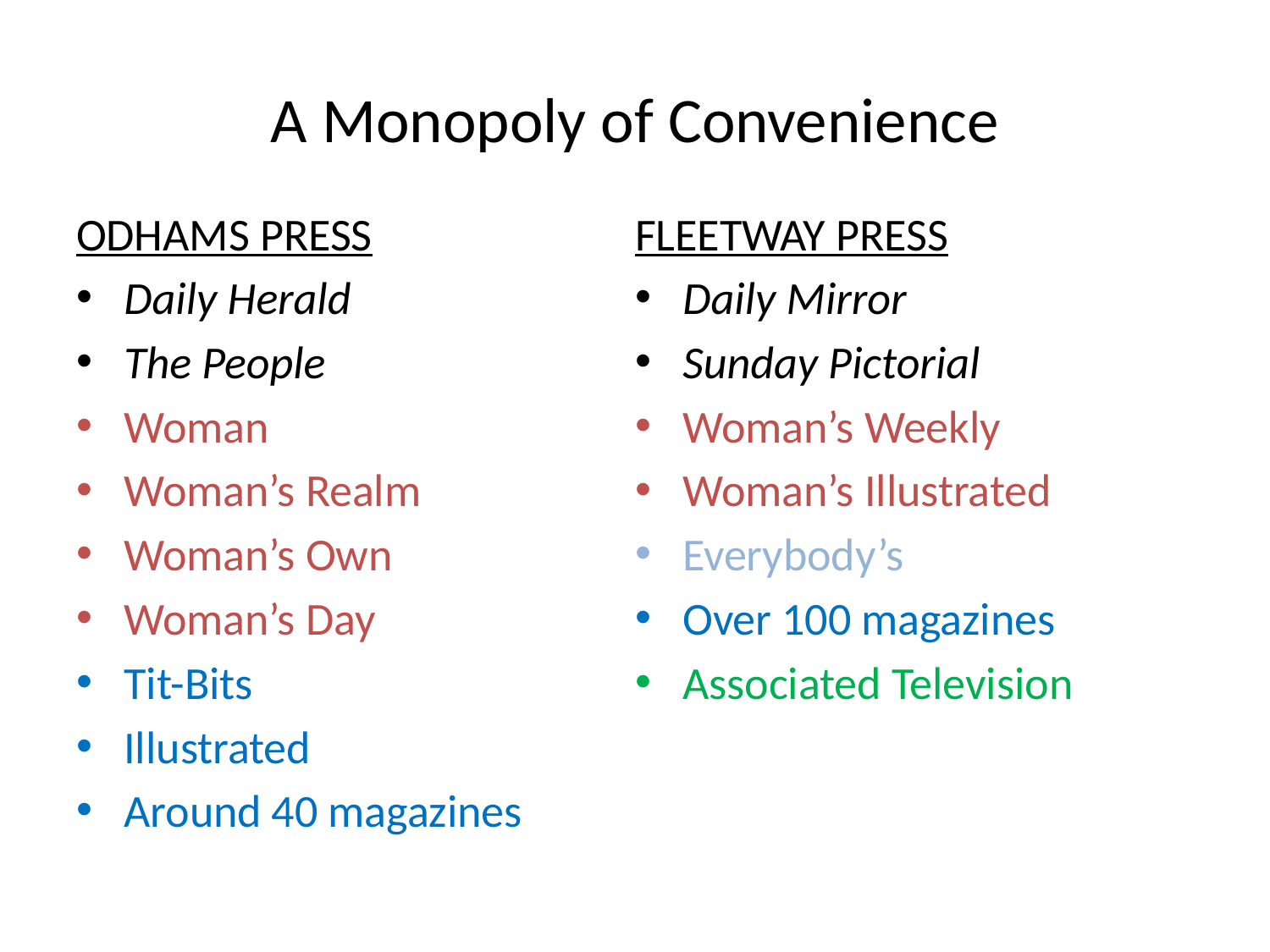

# A Monopoly of Convenience
ODHAMS PRESS
Daily Herald
The People
Woman
Woman’s Realm
Woman’s Own
Woman’s Day
Tit-Bits
Illustrated
Around 40 magazines
FLEETWAY PRESS
Daily Mirror
Sunday Pictorial
Woman’s Weekly
Woman’s Illustrated
Everybody’s
Over 100 magazines
Associated Television